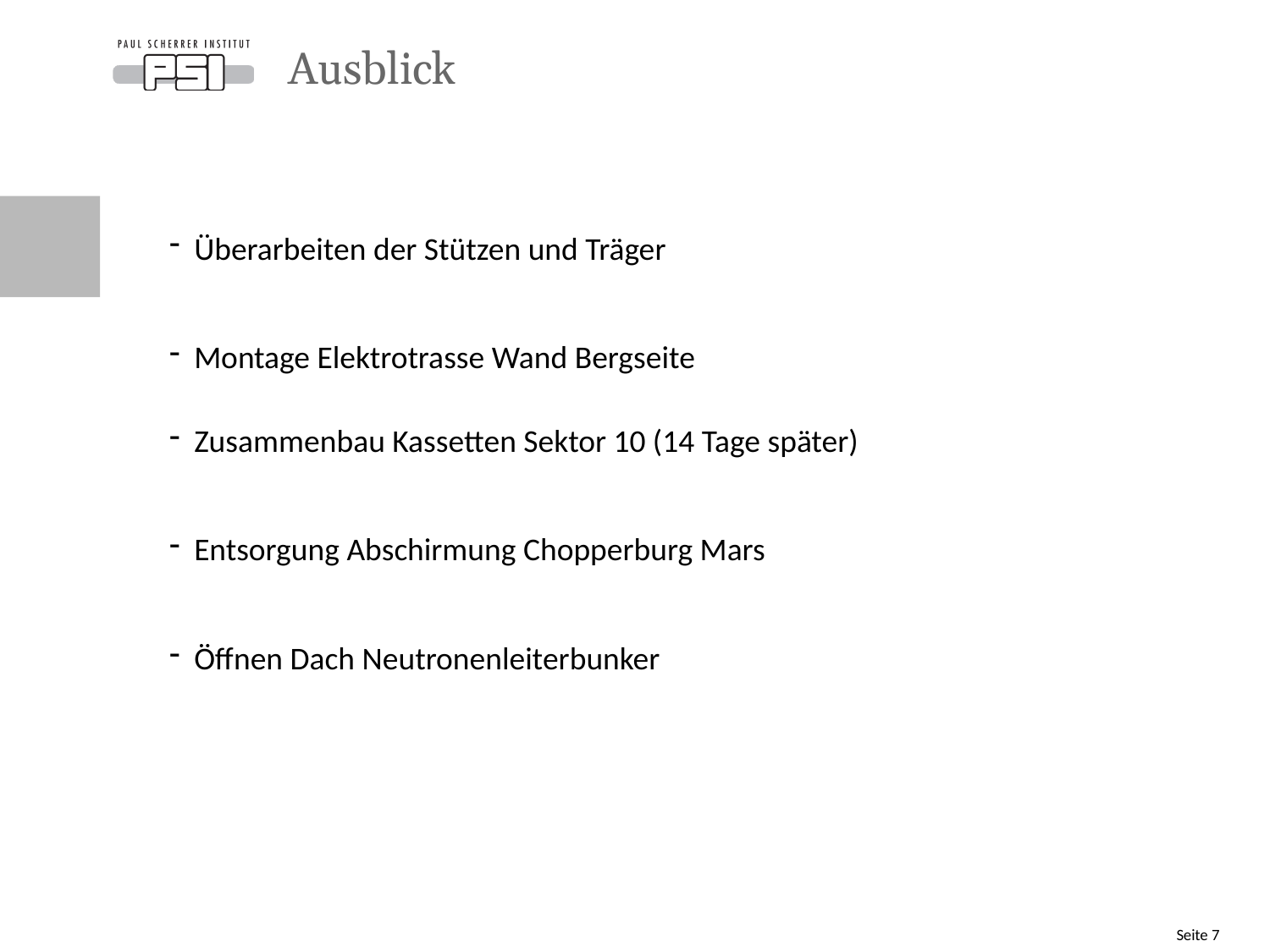

# Ausblick

Überarbeiten der Stützen und Träger

Montage Elektrotrasse Wand Bergseite

Zusammenbau Kassetten Sektor 10 (14 Tage später)

Entsorgung Abschirmung Chopperburg Mars

Öffnen Dach Neutronenleiterbunker

Seite 7